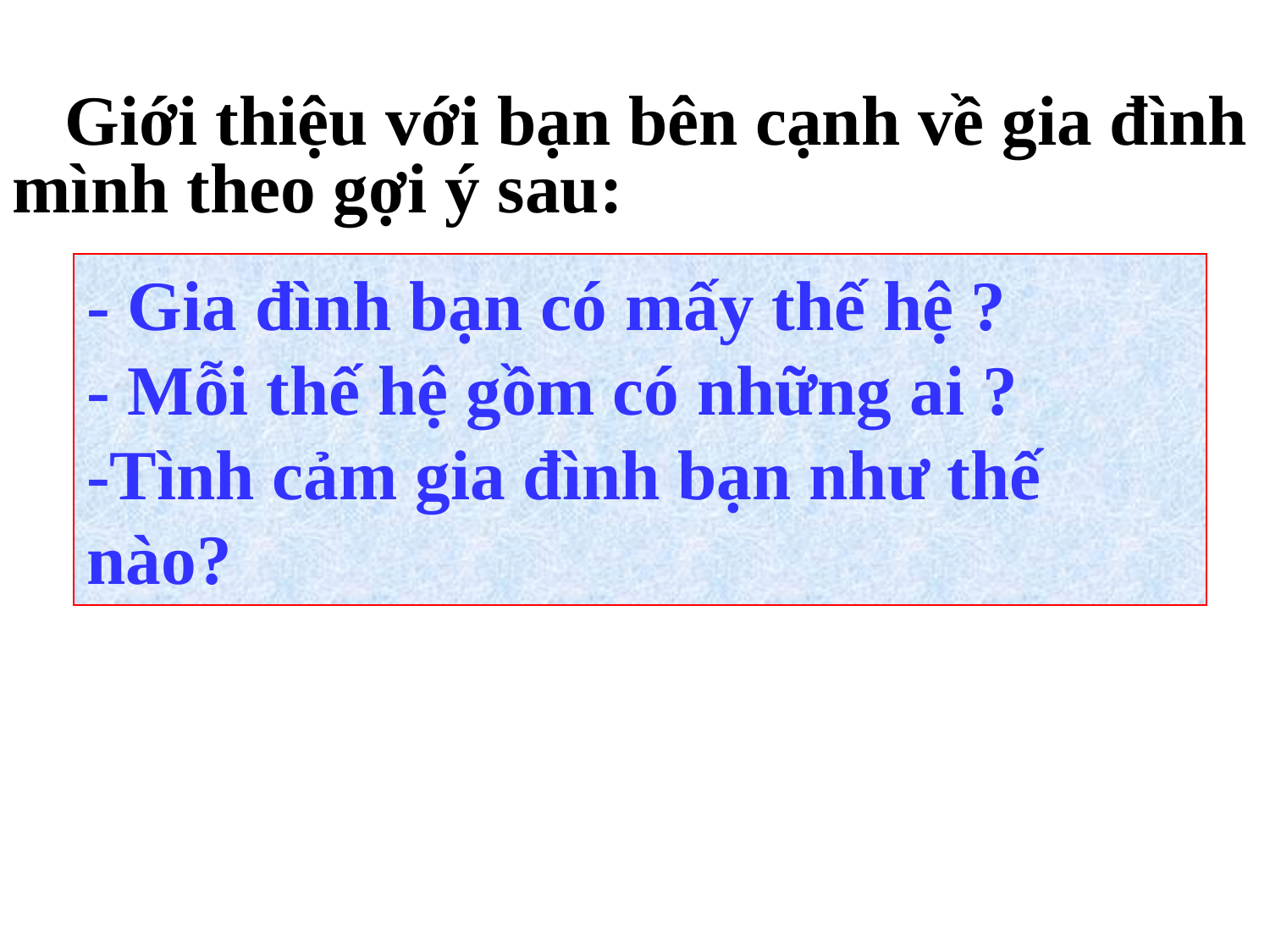

Giới thiệu với bạn bên cạnh về gia đình mình theo gợi ý sau:
- Gia đình bạn có mấy thế hệ ?
- Mỗi thế hệ gồm có những ai ?
-Tình cảm gia đình bạn như thế nào?